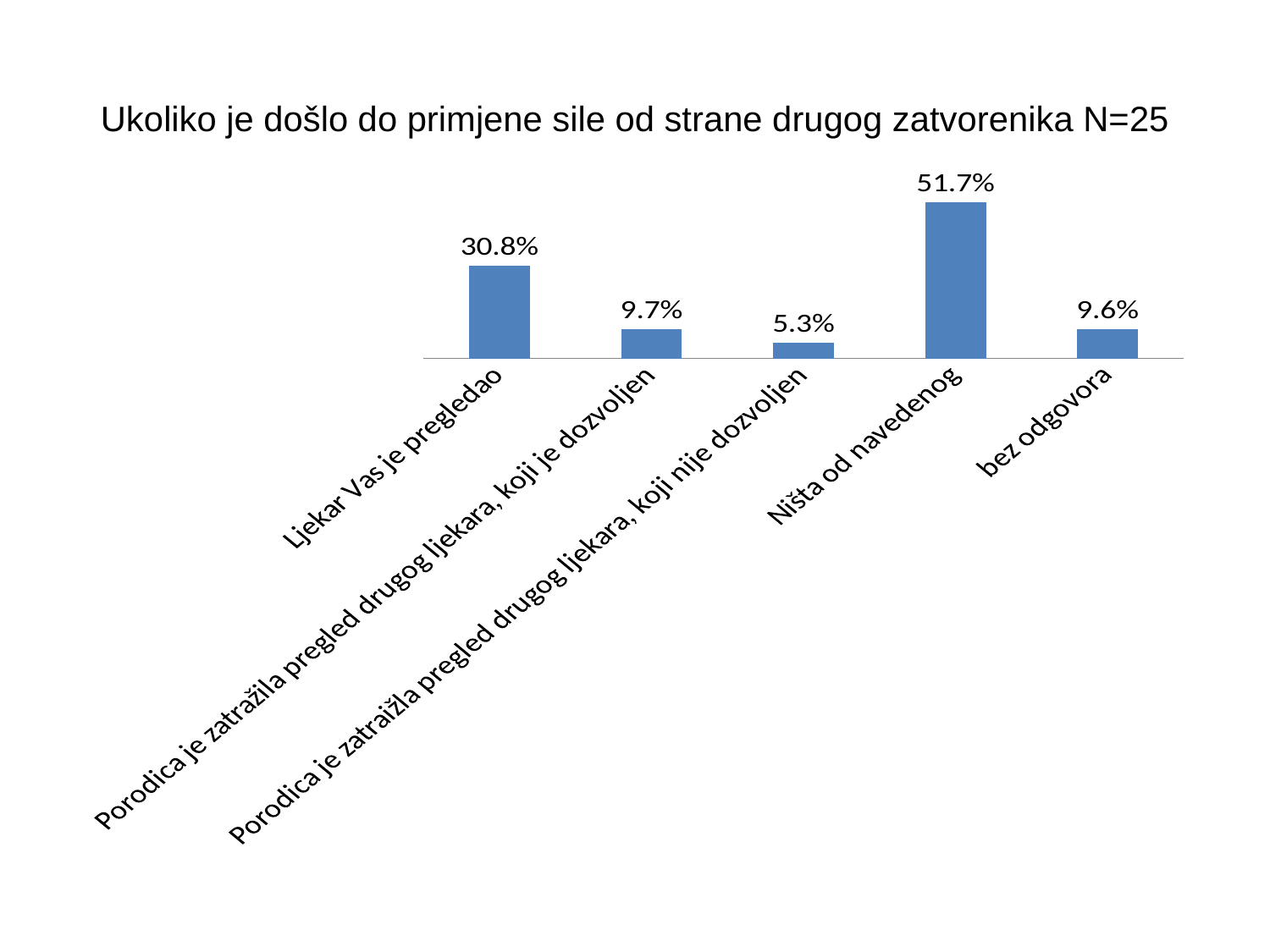

# Ukoliko je došlo do primjene sile od strane drugog zatvorenika N=25

### Chart

| Category | KPD |
|---|---|
| Ljekar Vas je pregledao | 0.307636944689637 |
| Porodica je zatražila pregled drugog ljekara, koji je dozvoljen | 0.09706305709091606 |
| Porodica je zatraižla pregled drugog ljekara, koji nije dozvoljen | 0.05279833055743888 |
| Ništa od navedenog | 0.516857752322805 |
| bez odgovora | 0.09598961404349012 |